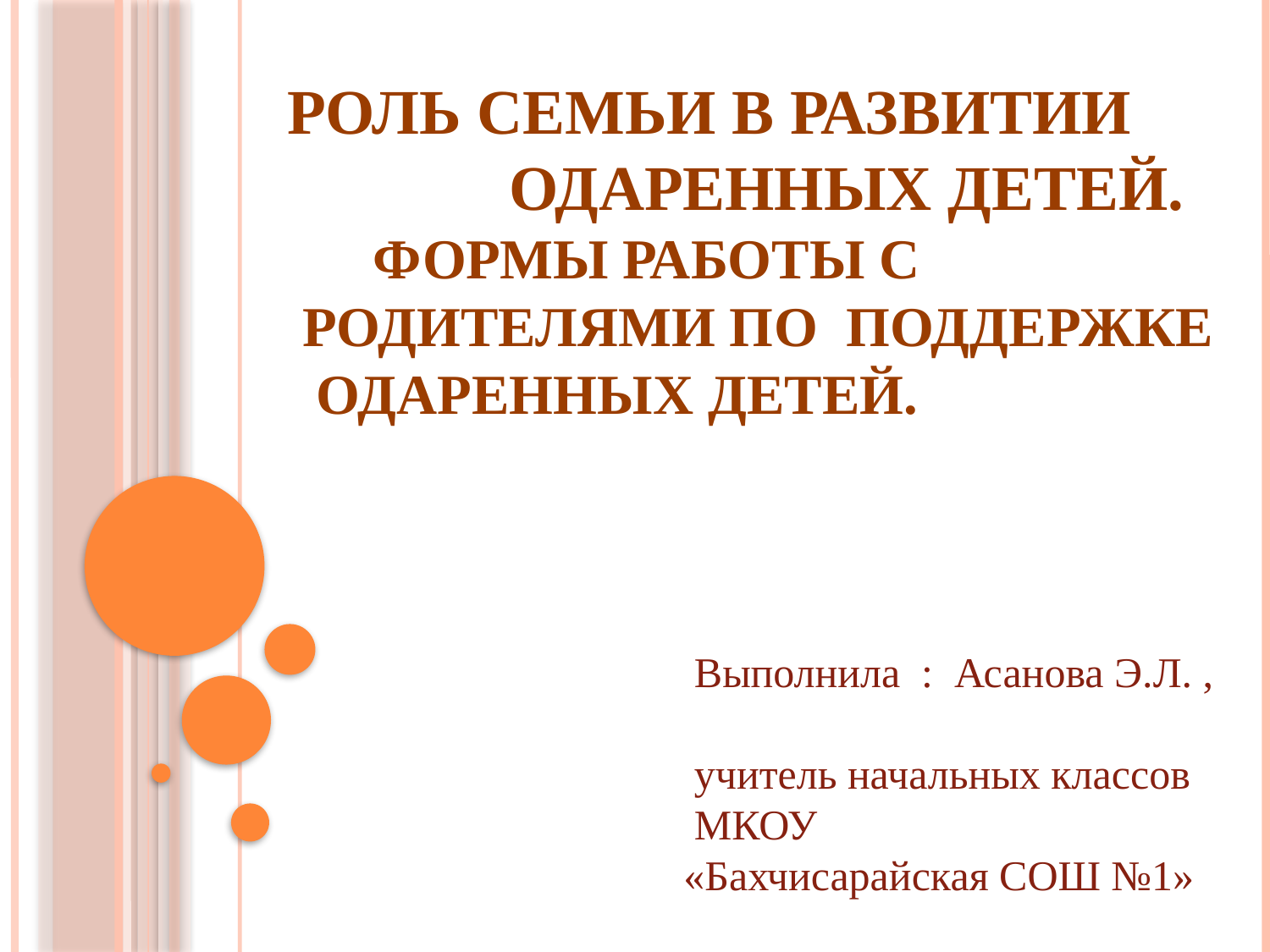

# Роль семьи в развитии одаренных детей. Формы работы с родителями по  поддержке  одаренных детей. Выполнила  :  Асанова   Э.Л. , учитель началь     МКОУ «Бахчисарайская Выполнила  :  Асанова Э.Л. , учитель начальных классов МКОУ «Бахчисарайская СОШ №1»